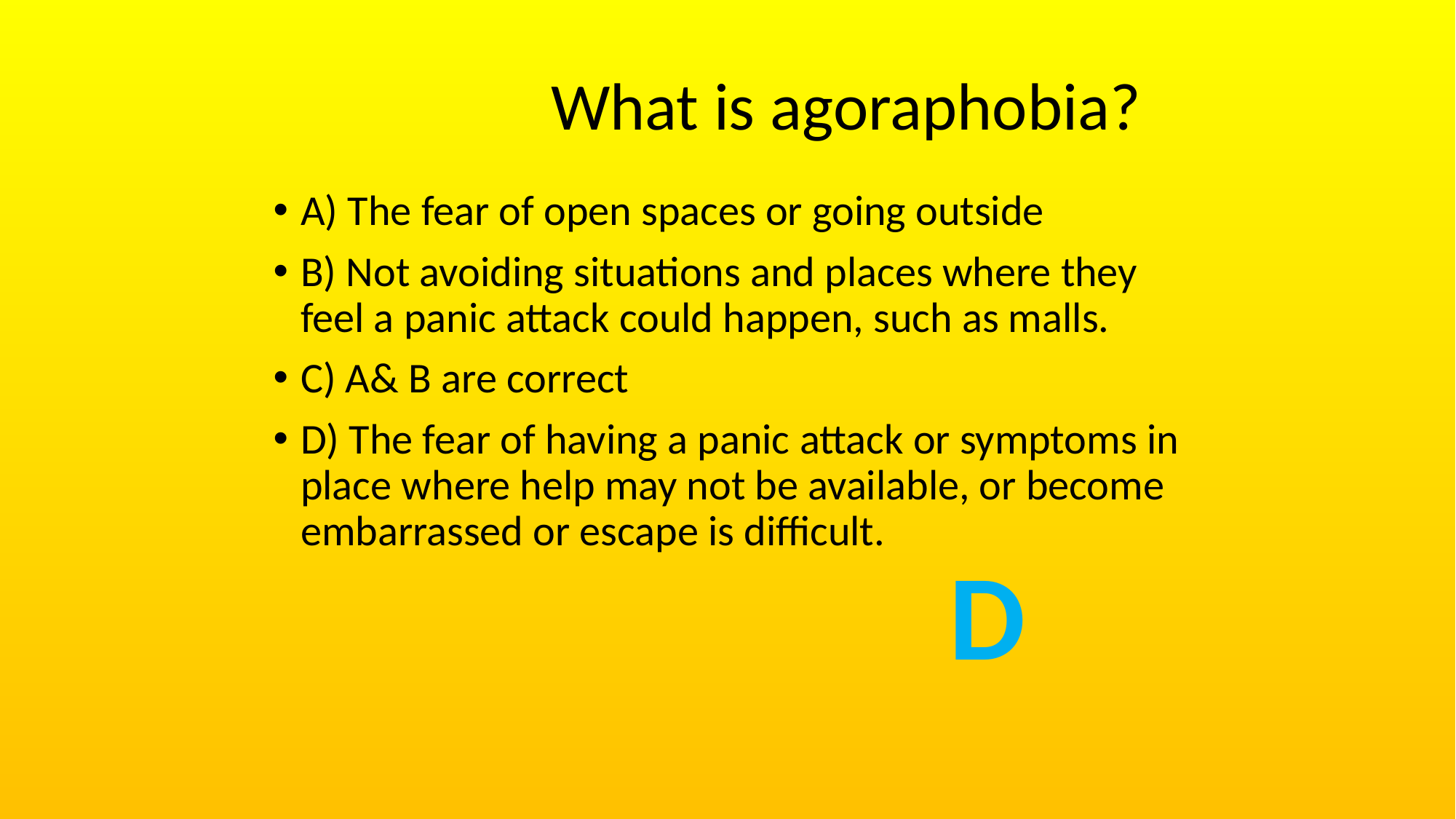

# What is agoraphobia?
A) The fear of open spaces or going outside
B) Not avoiding situations and places where they feel a panic attack could happen, such as malls.
C) A& B are correct
D) The fear of having a panic attack or symptoms in place where help may not be available, or become embarrassed or escape is difficult.

D